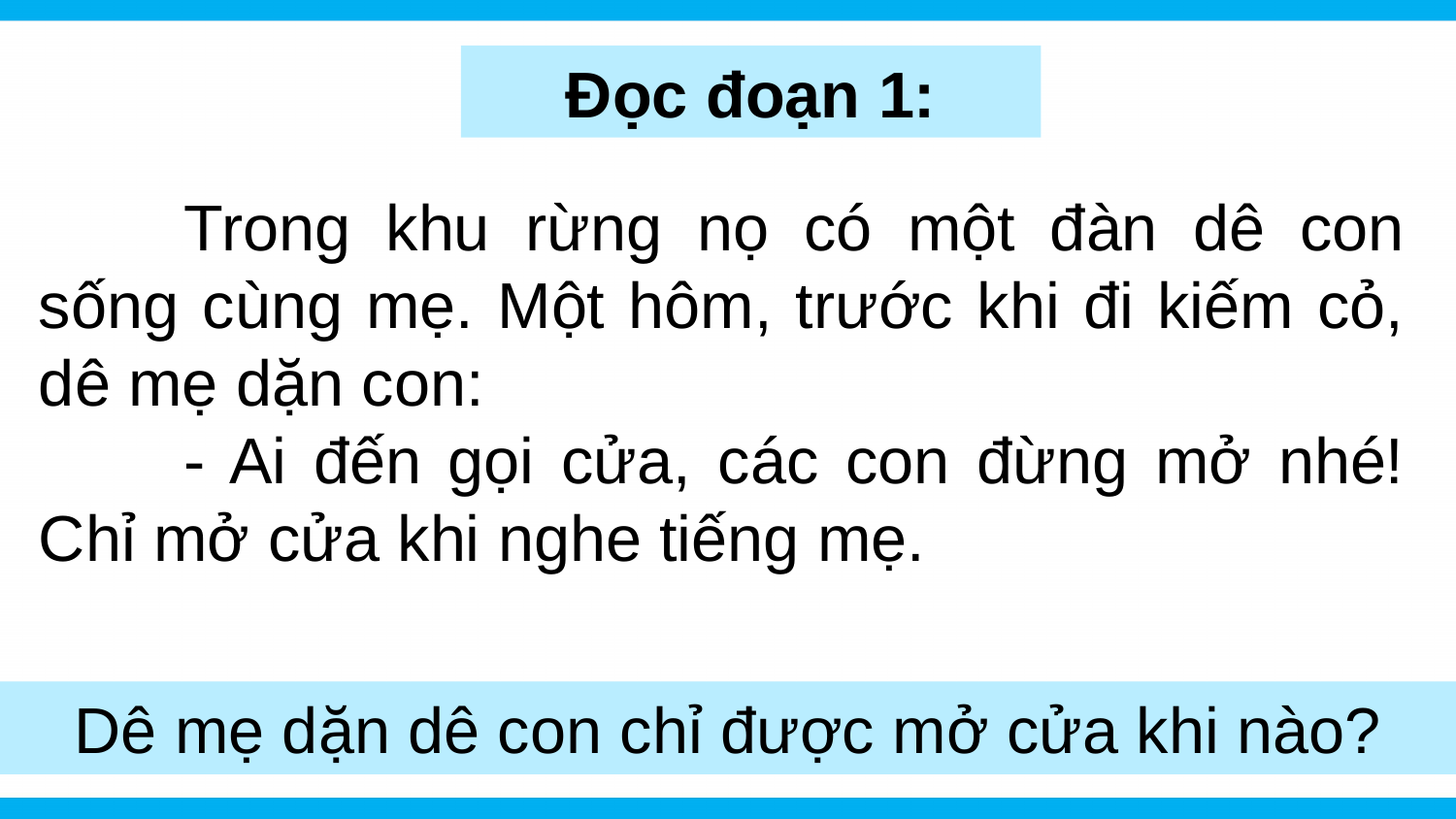

Đọc đoạn 1:
	Trong khu rừng nọ có một đàn dê con sống cùng mẹ. Một hôm, trước khi đi kiếm cỏ, dê mẹ dặn con:
	- Ai đến gọi cửa, các con đừng mở nhé! Chỉ mở cửa khi nghe tiếng mẹ.
Loài vật nào được nhắc đến trong đoạn trên?
Người mẹ để đàn con ở nhà để đi đâu?
Dê mẹ dặn dê con chỉ được mở cửa khi nào?